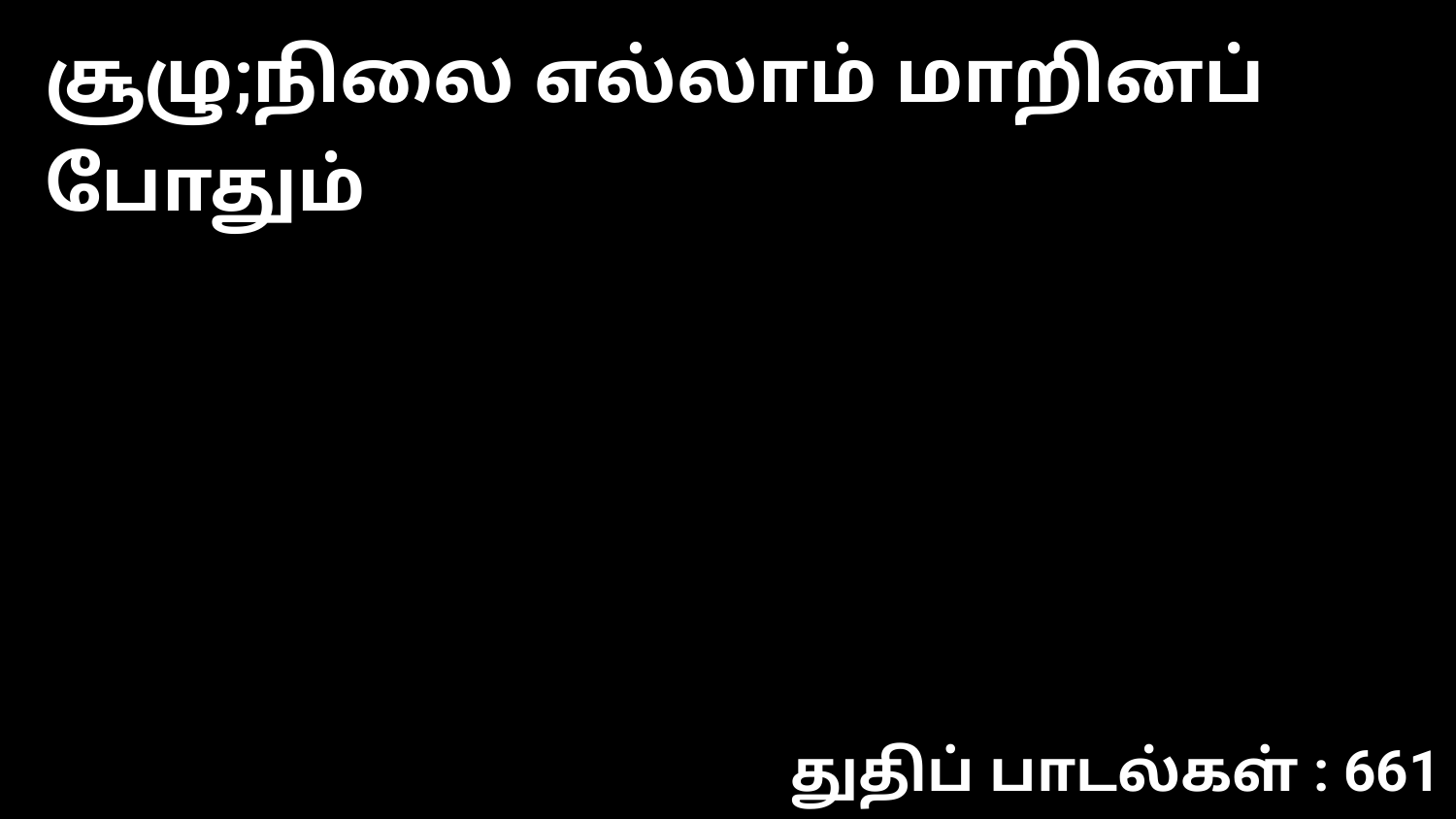

சூழு;நிலை எல்லாம் மாறினப் போதும்
துதிப் பாடல்கள் : 661